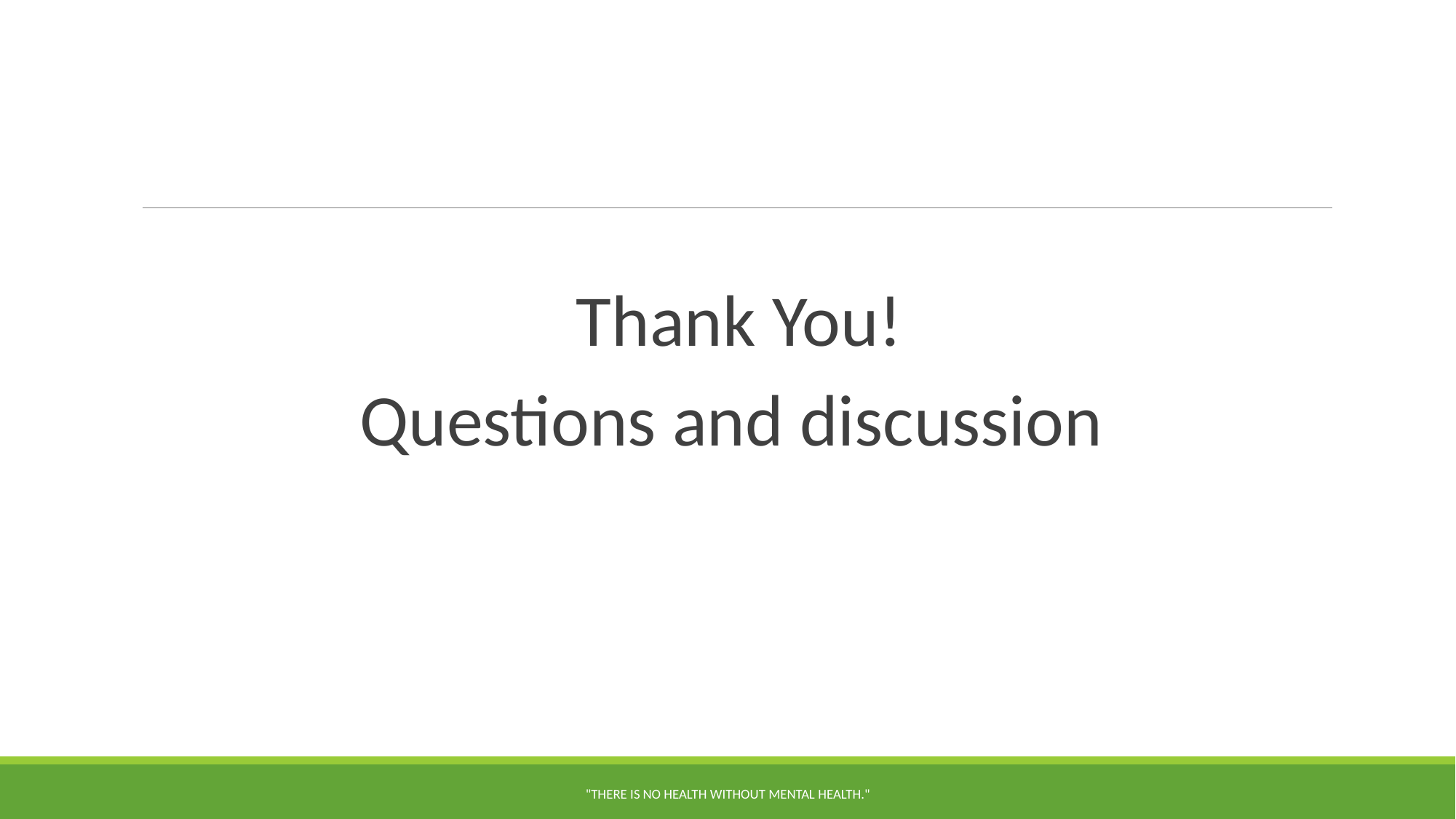

Thank You!
Questions and discussion
"There is no health without mental health."